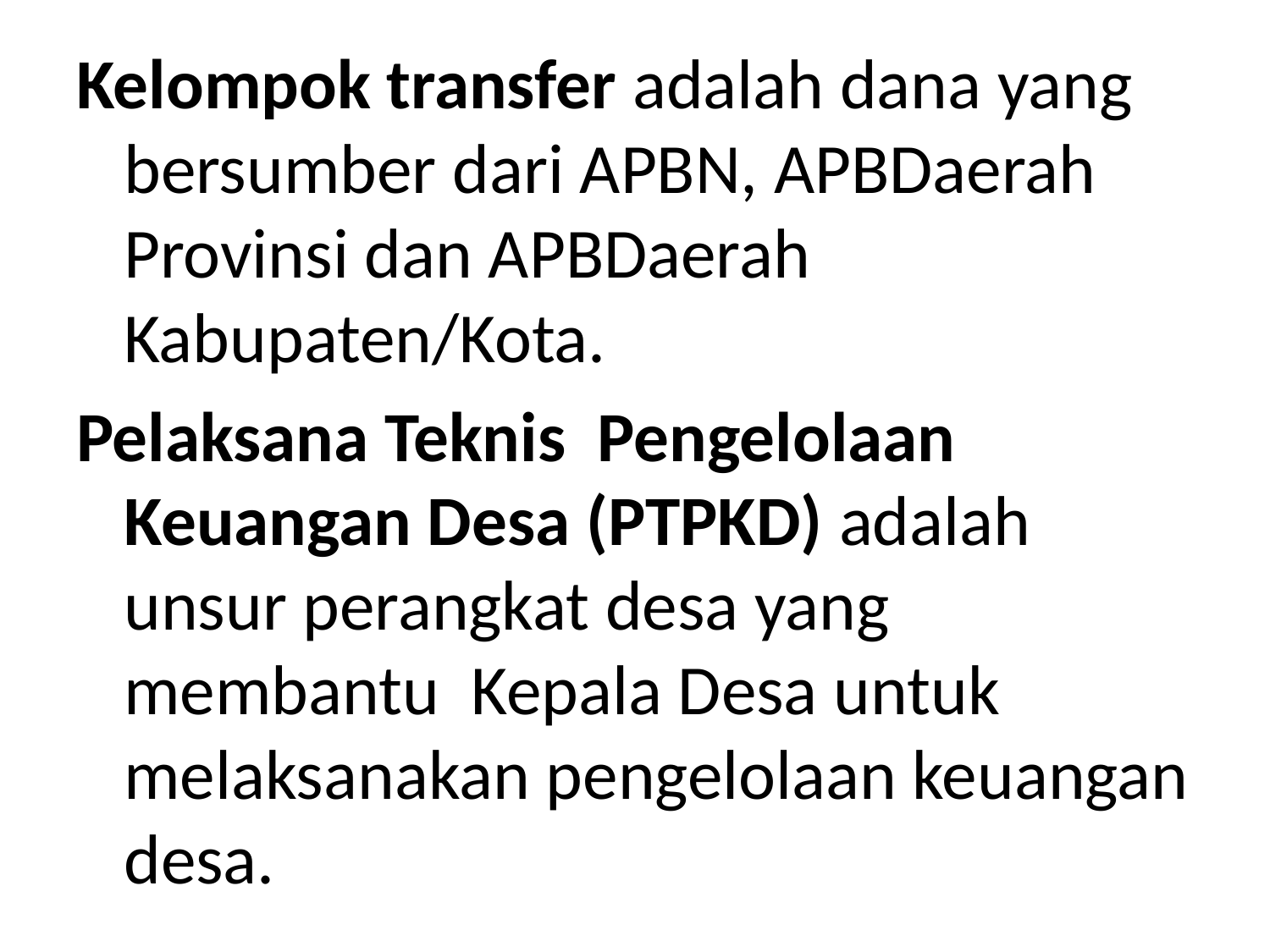

Kelompok transfer adalah dana yang bersumber dari APBN, APBDaerah Provinsi dan APBDaerah Kabupaten/Kota.
Pelaksana Teknis  Pengelolaan Keuangan Desa (PTPKD) adalah unsur perangkat desa yang membantu  Kepala Desa untuk melaksanakan pengelolaan keuangan desa.